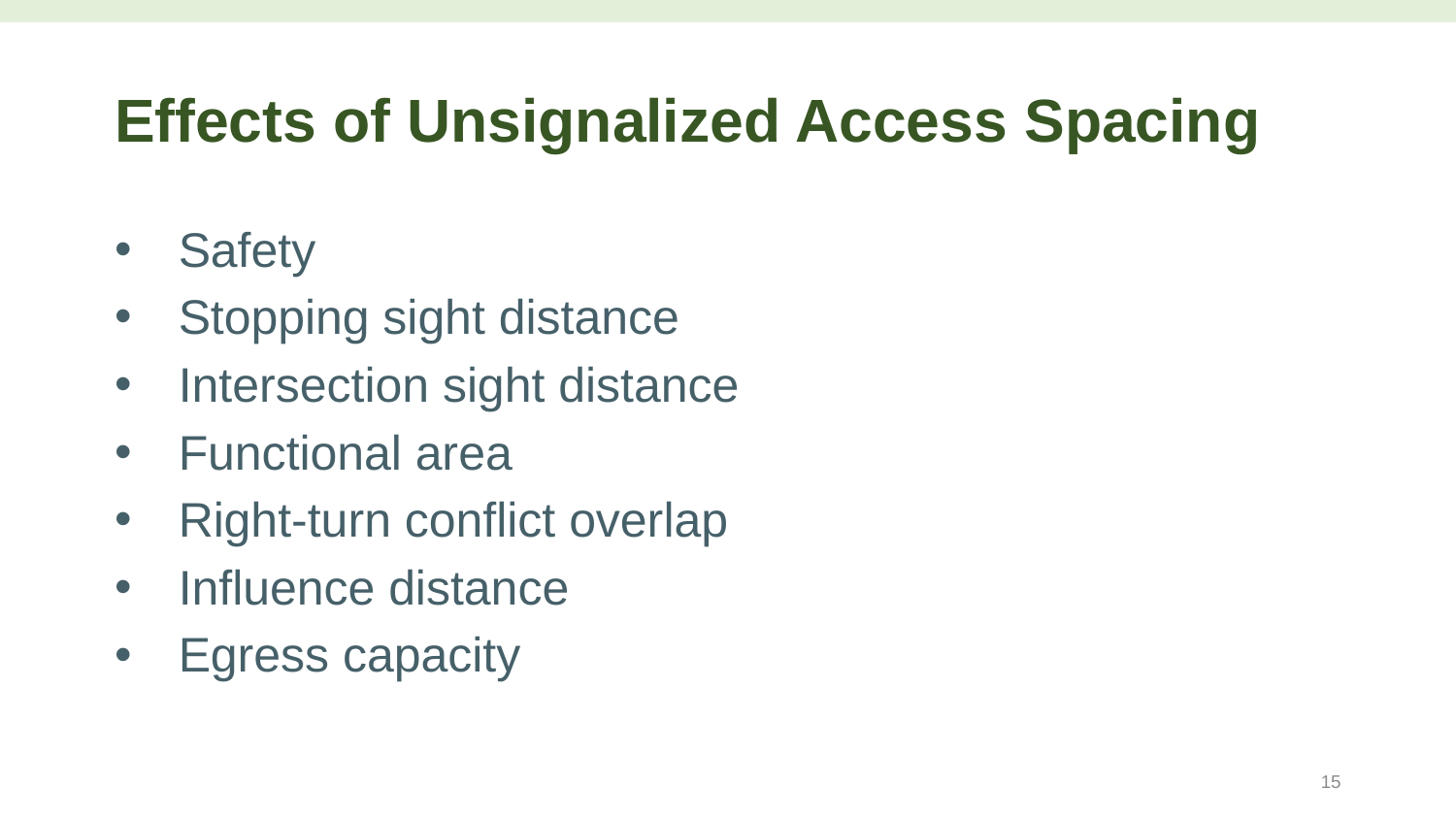

# Effects of Unsignalized Access Spacing
Safety
Stopping sight distance
Intersection sight distance
Functional area
Right-turn conflict overlap
Influence distance
Egress capacity

15